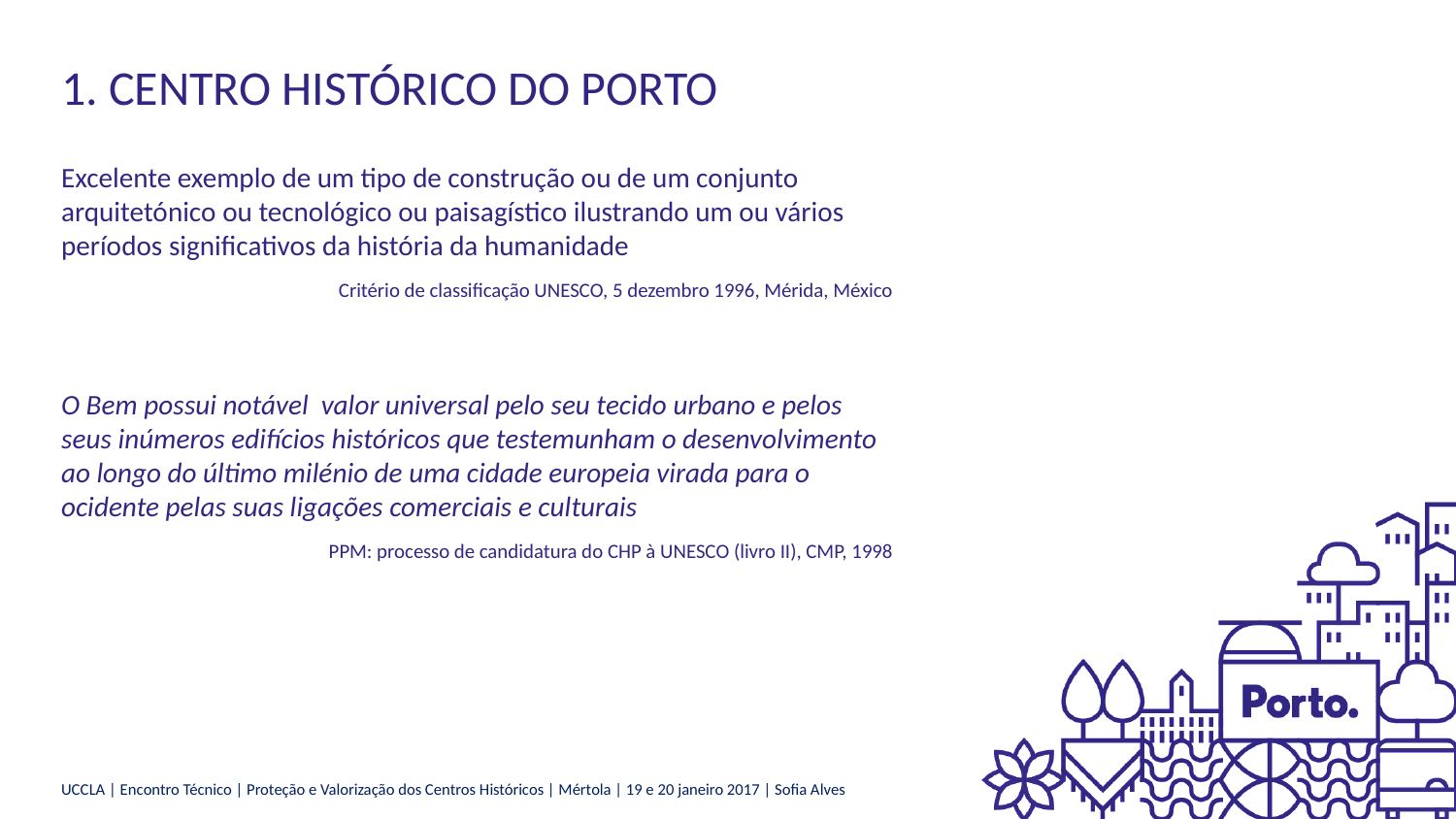

1. CENTRO HISTÓRICO DO PORTO

Excelente exemplo de um tipo de construção ou de um conjunto arquitetónico ou tecnológico ou paisagístico ilustrando um ou vários períodos significativos da história da humanidade
Critério de classificação UNESCO, 5 dezembro 1996, Mérida, México

O Bem possui notável  valor universal pelo seu tecido urbano e pelos seus inúmeros edifícios históricos que testemunham o desenvolvimento ao longo do último milénio de uma cidade europeia virada para o ocidente pelas suas ligações comerciais e culturais
PPM: processo de candidatura do CHP à UNESCO (livro II), CMP, 1998

UCCLA | Encontro Técnico | Proteção e Valorização dos Centros Históricos | Mértola | 19 e 20 janeiro 2017 | Sofia Alves